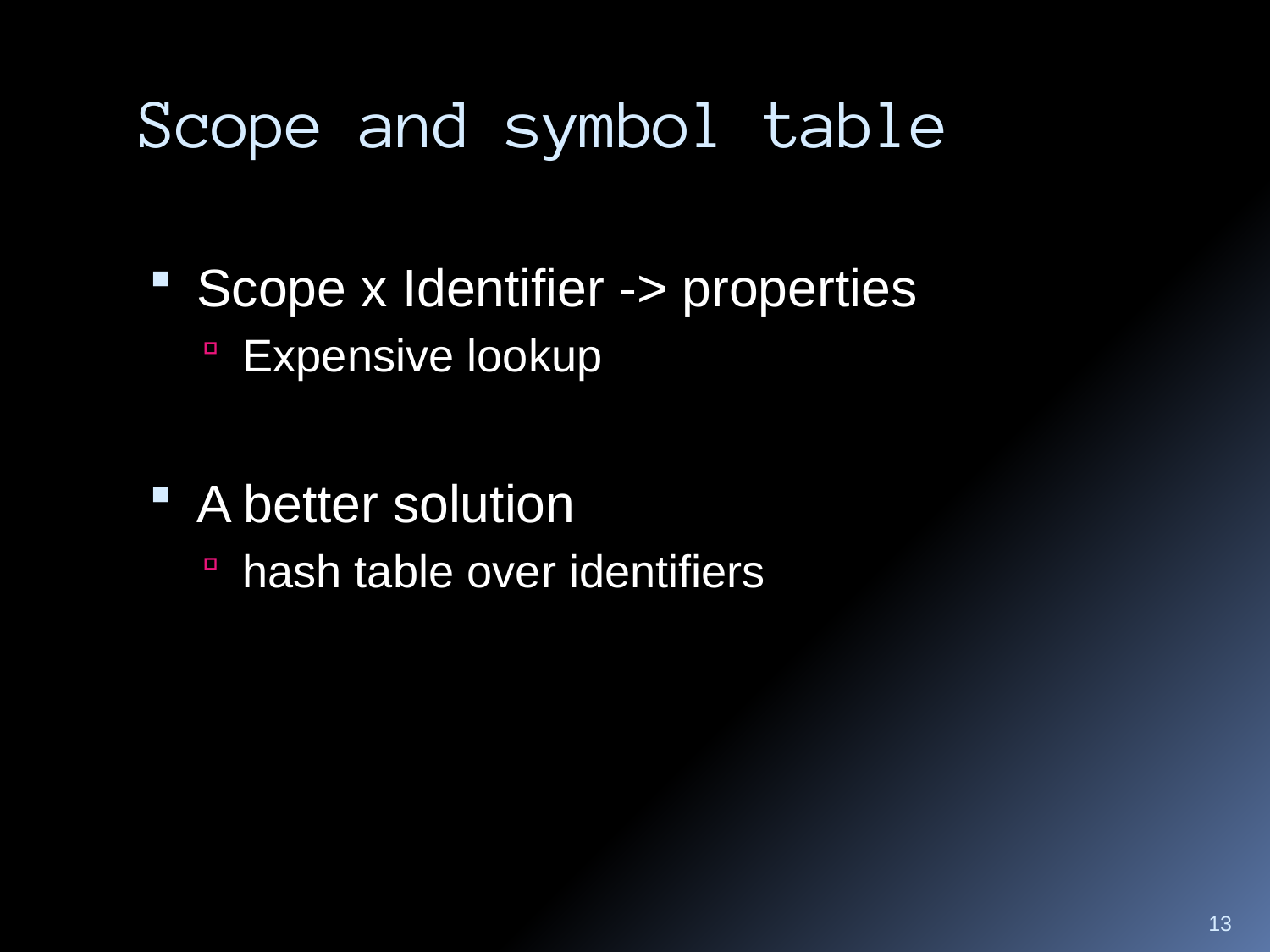

# Scope and symbol table
Scope x Identifier -> properties
Expensive lookup

A better solution
hash table over identifiers
13